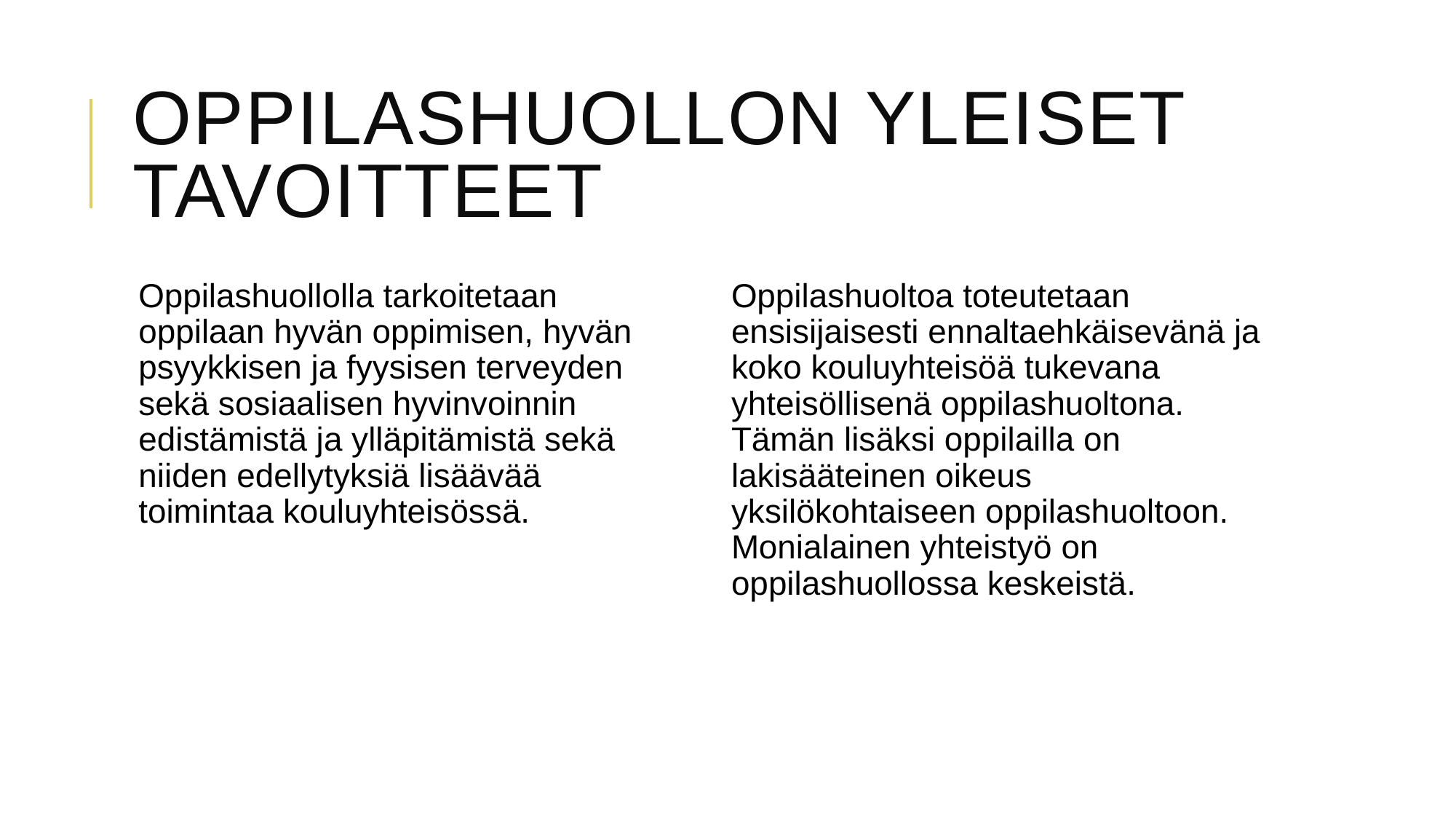

# Oppilashuollon yleiset tavoitteet
Oppilashuollolla tarkoitetaan oppilaan hyvän oppimisen, hyvän psyykkisen ja fyysisen terveyden sekä sosiaalisen hyvinvoinnin edistämistä ja ylläpitämistä sekä niiden edellytyksiä lisäävää toimintaa kouluyhteisössä.
Oppilashuoltoa toteutetaan ensisijaisesti ennaltaehkäisevänä ja koko kouluyhteisöä tukevana yhteisöllisenä oppilashuoltona. Tämän lisäksi oppilailla on lakisääteinen oikeus yksilökohtaiseen oppilashuoltoon. Monialainen yhteistyö on oppilashuollossa keskeistä.